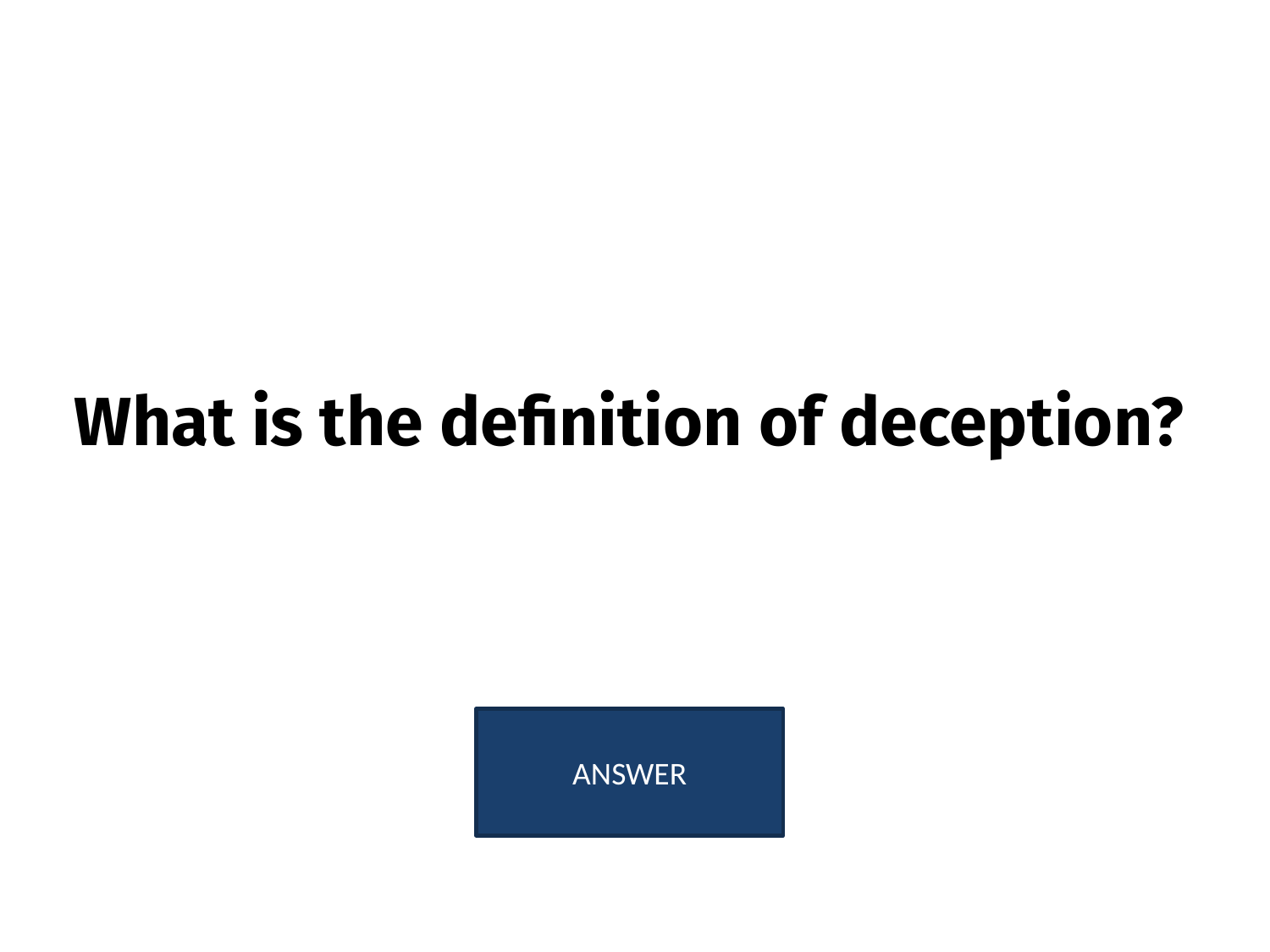

# What is the definition of deception?